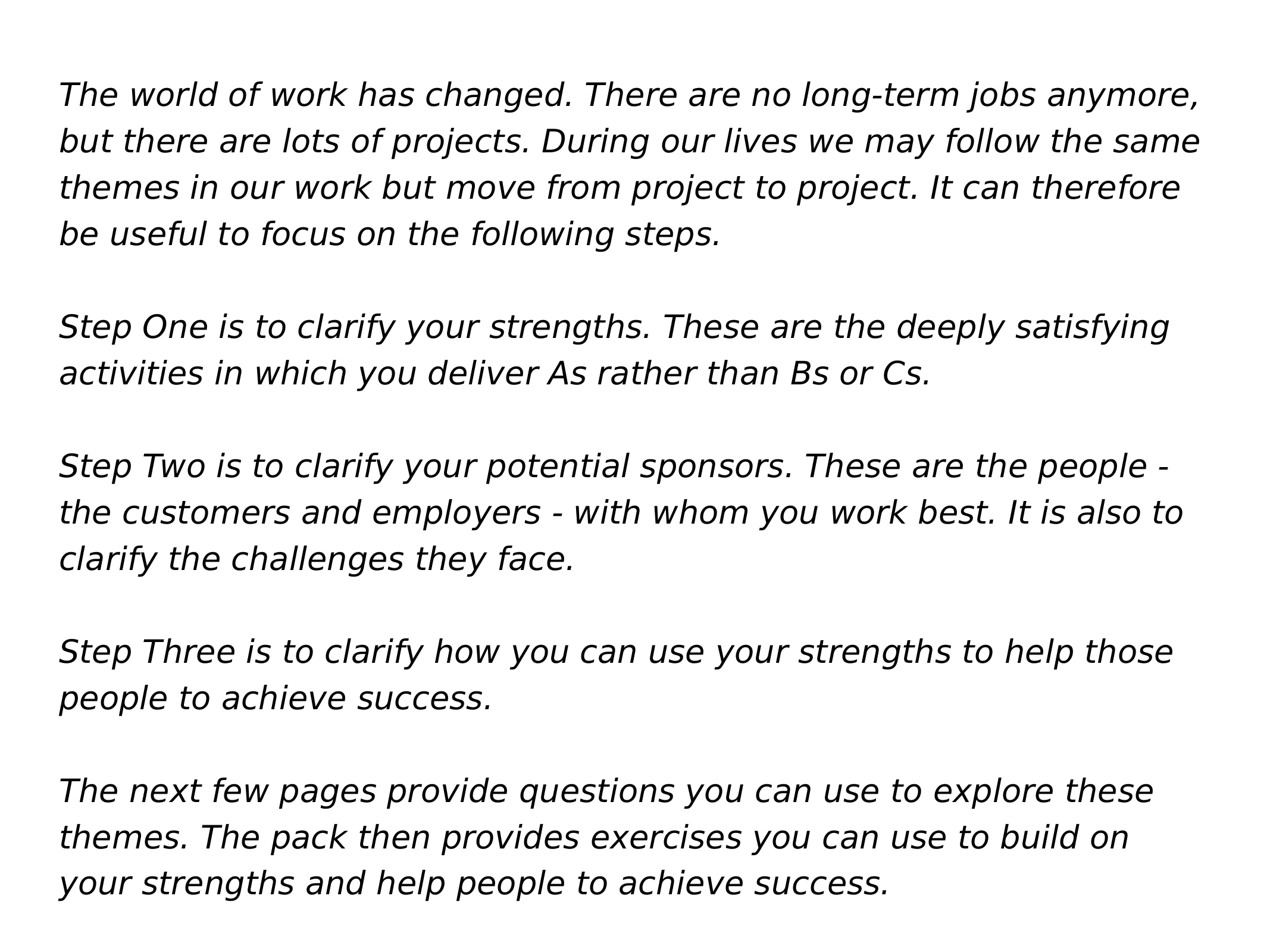

The world of work has changed. There are no long-term jobs anymore, but there are lots of projects. During our lives we may follow the same themes in our work but move from project to project. It can therefore be useful to focus on the following steps.

Step One is to clarify your strengths. These are the deeply satisfying activities in which you deliver As rather than Bs or Cs.

Step Two is to clarify your potential sponsors. These are the people - the customers and employers - with whom you work best. It is also to clarify the challenges they face.

Step Three is to clarify how you can use your strengths to help those people to achieve success.

The next few pages provide questions you can use to explore these themes. The pack then provides exercises you can use to build on your strengths and help people to achieve success.